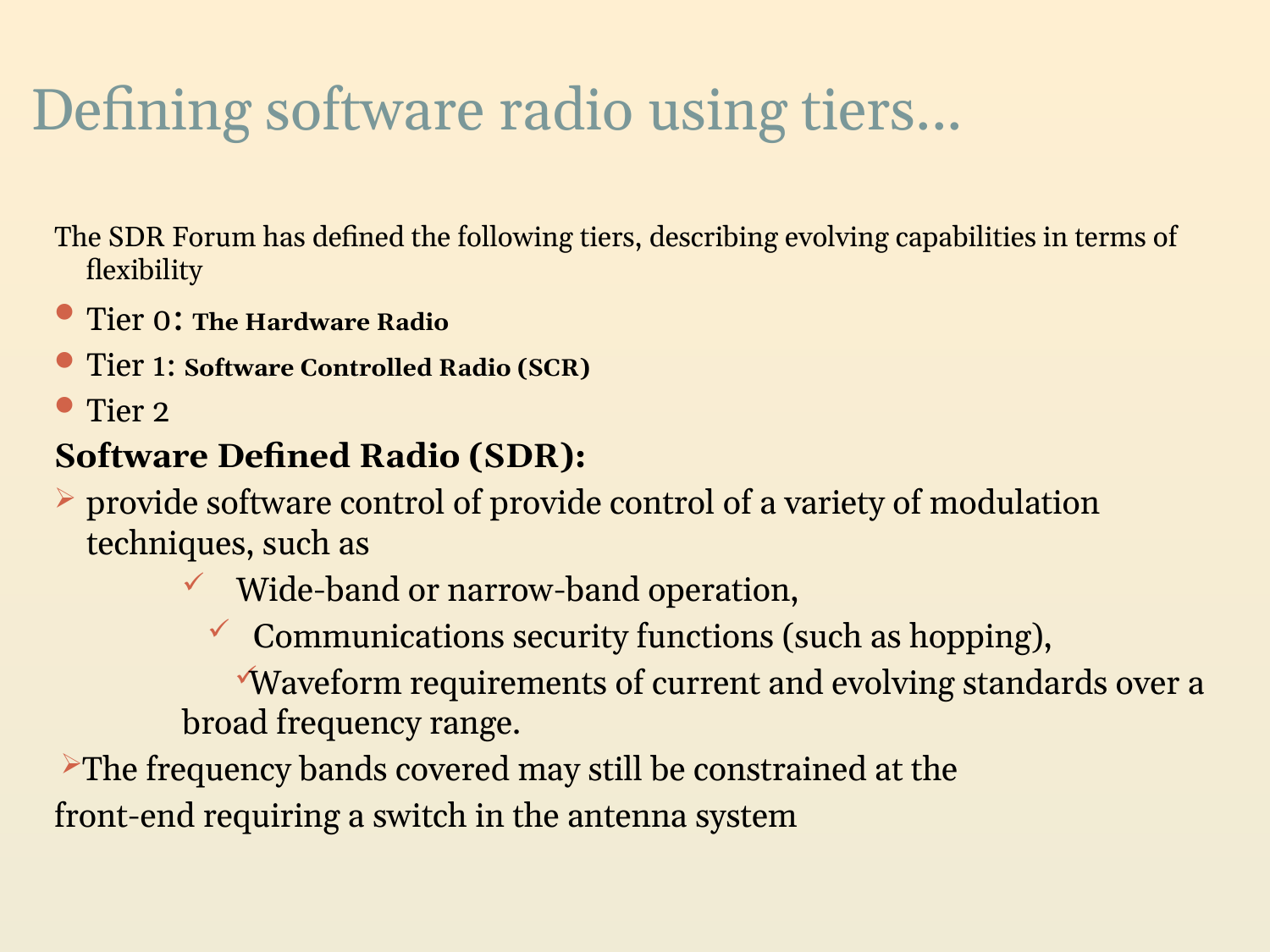

# Defining software radio using tiers...
The SDR Forum has defined the following tiers, describing evolving capabilities in terms of flexibility
Tier 0: The Hardware Radio
Tier 1: Software Controlled Radio (SCR)
Tier 2
Software Defined Radio (SDR):
provide software control of provide control of a variety of modulation techniques, such as
     Wide-band or narrow-band operation,
    Communications security functions (such as hopping),
Waveform requirements of current and evolving standards over a broad frequency range.
 The frequency bands covered may still be constrained at the
front-end requiring a switch in the antenna system